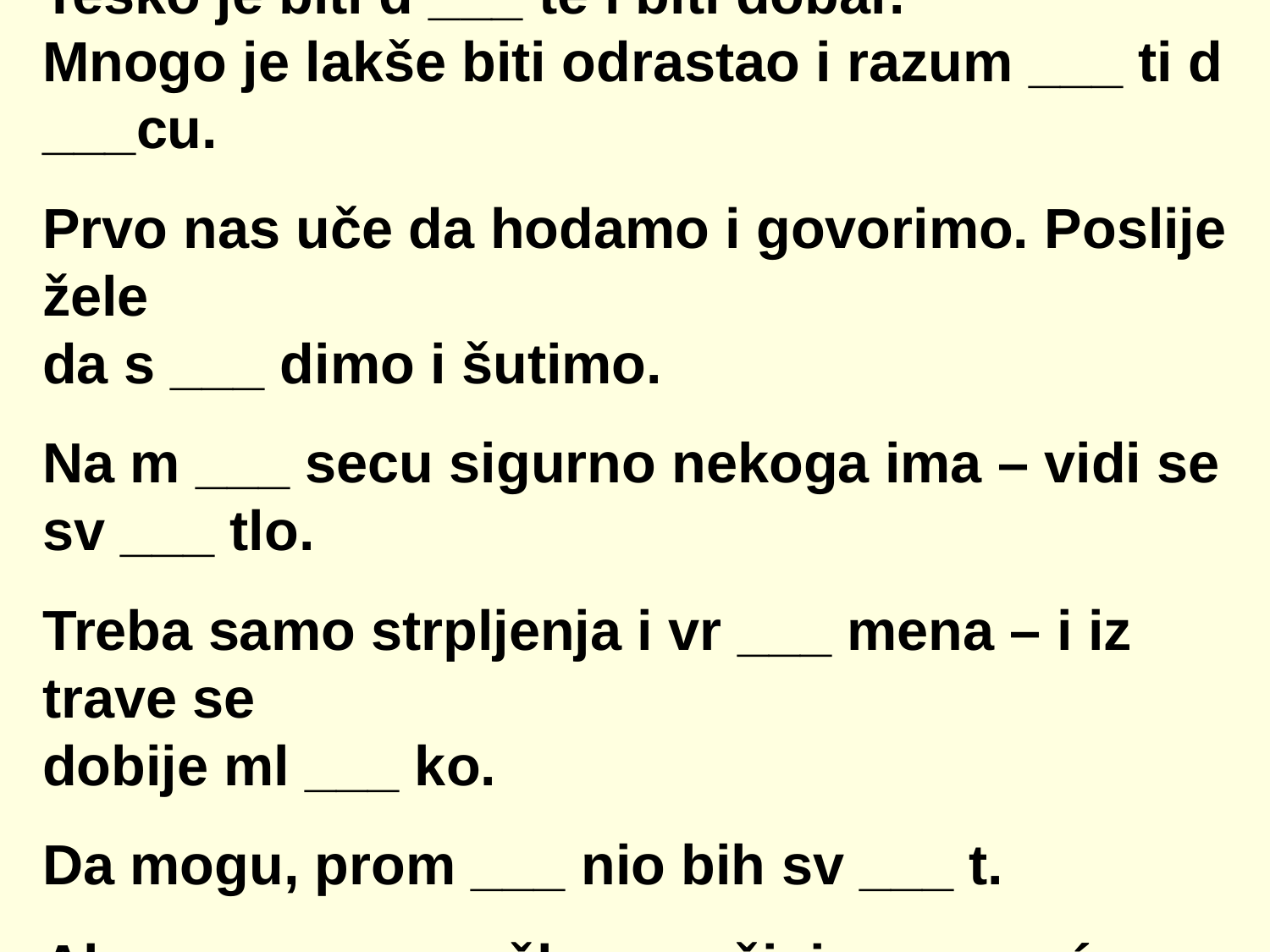

Nemam vr___mena gubiti vr ___ me.
Teško je biti d ___ te i biti dobar.
Mnogo je lakše biti odrastao i razum ___ ti d ___cu.
Prvo nas uče da hodamo i govorimo. Poslije žele
da s ___ dimo i šutimo.
Na m ___ secu sigurno nekoga ima – vidi se sv ___ tlo.
Treba samo strpljenja i vr ___ mena – i iz trave se
dobije ml ___ ko.
Da mogu, prom ___ nio bih sv ___ t.
Ako se na gr ___ škama uči, ja sam već doktorirao.